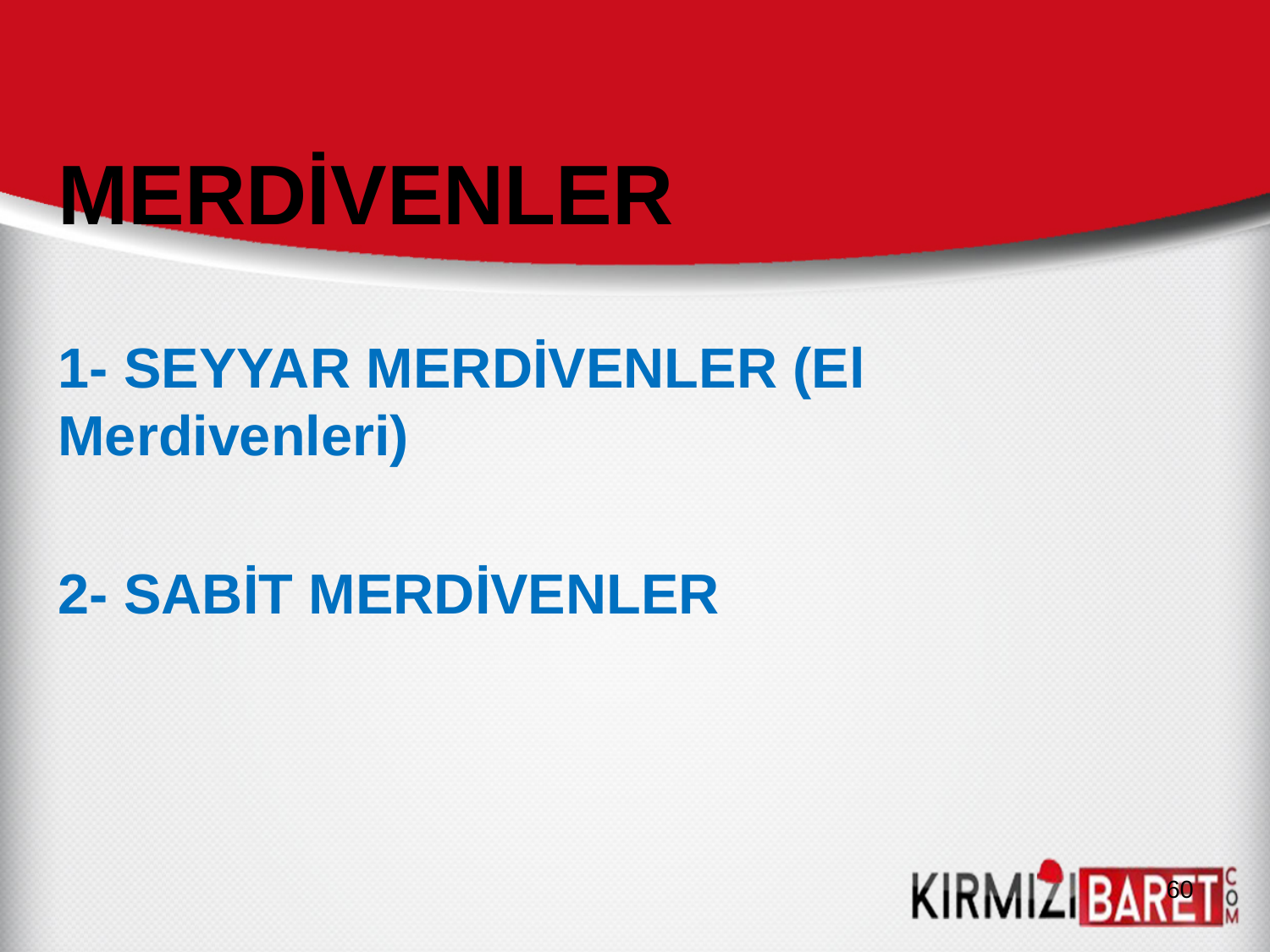

MERDİVENLER

1- SEYYAR MERDİVENLER (El Merdivenleri)

2- SABİT MERDİVENLER
60